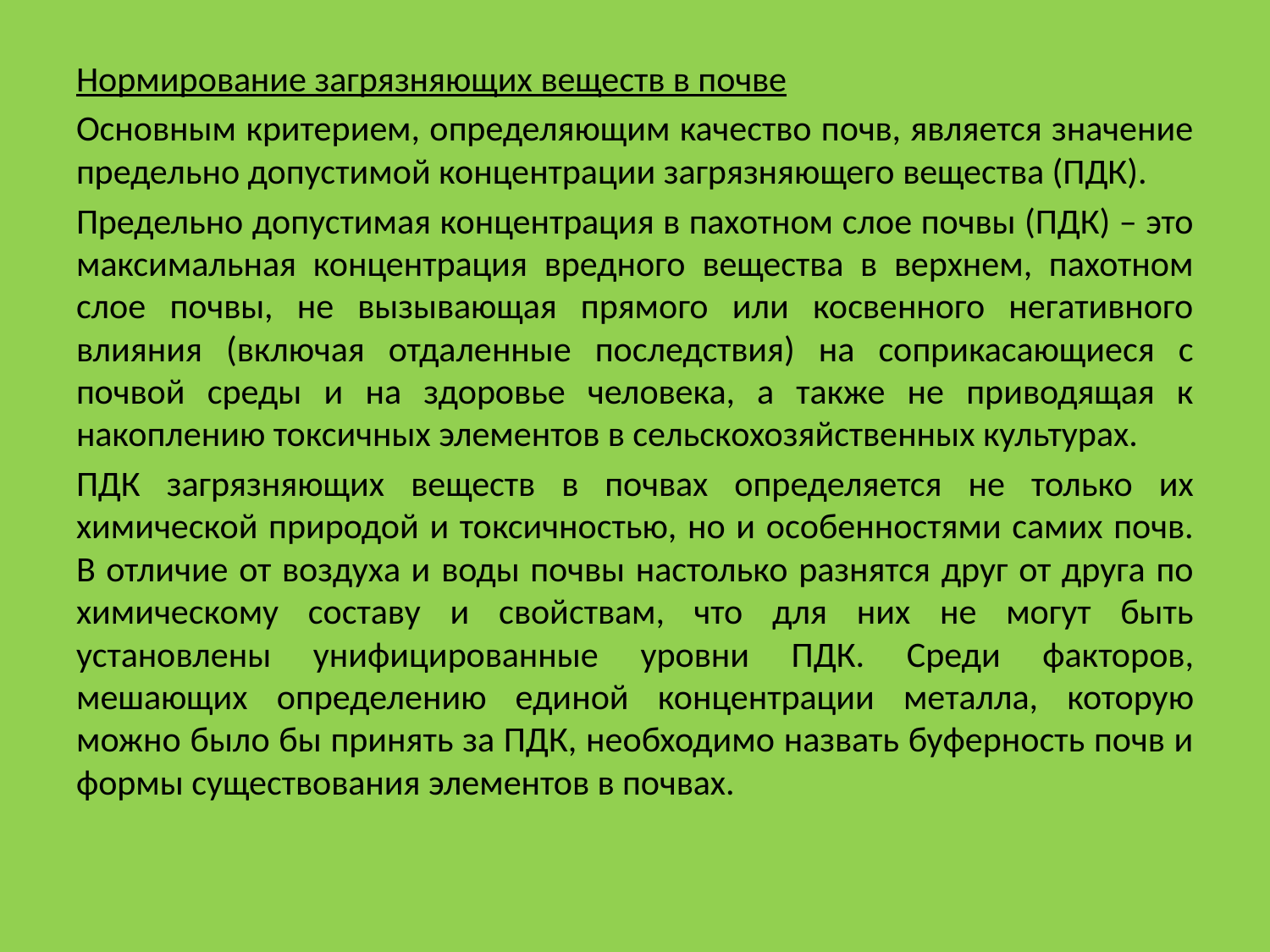

Нормирование загрязняющих веществ в почве
Основным критерием, определяющим качество почв, является значение предельно допустимой концентрации загрязняющего вещества (ПДК).
Предельно допустимая концентрация в пахотном слое почвы (ПДК) – это максимальная концентрация вредного вещества в верхнем, пахотном слое почвы, не вызывающая прямого или косвенного негативного влияния (включая отдаленные последствия) на соприкасающиеся с почвой среды и на здоровье человека, а также не приводящая к накоплению токсичных элементов в сельскохозяйственных культурах.
ПДК загрязняющих веществ в почвах определяется не только их химической природой и токсичностью, но и особенностями самих почв. В отличие от воздуха и воды почвы настолько разнятся друг от друга по химическому составу и свойствам, что для них не могут быть установлены унифицированные уровни ПДК. Среди факторов, мешающих определению единой концентрации металла, которую можно было бы принять за ПДК, необходимо назвать буферность почв и формы существования элементов в почвах.